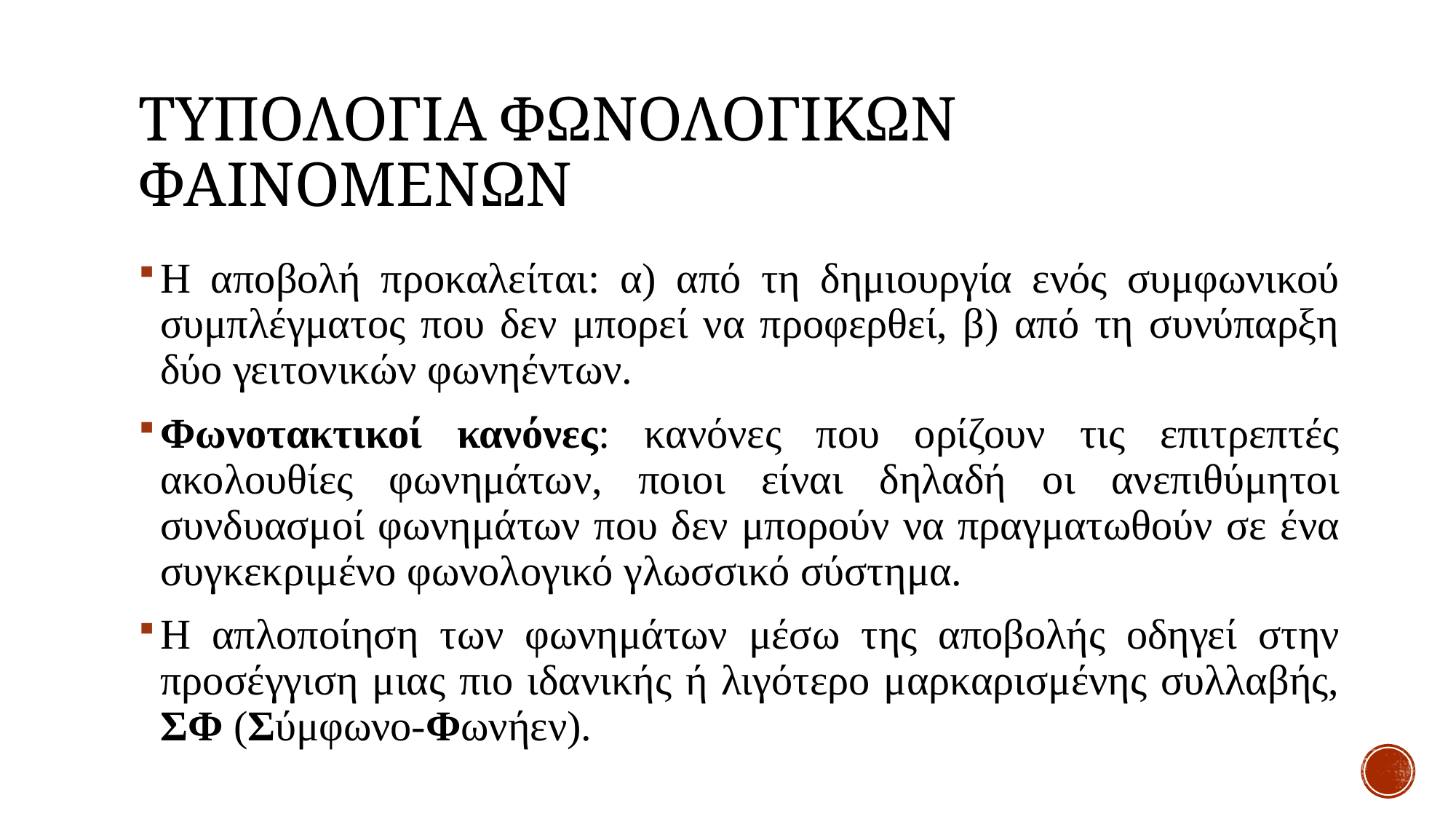

# Τυπολογια Φωνολογικων φαινΟμενων
Η αποβολή προκαλείται: α) από τη δημιουργία ενός συμφωνικού συμπλέγματος που δεν μπορεί να προφερθεί, β) από τη συνύπαρξη δύο γειτονικών φωνηέντων.
Φωνοτακτικοί κανόνες: κανόνες που ορίζουν τις επιτρεπτές ακολουθίες φωνημάτων, ποιοι είναι δηλαδή οι ανεπιθύμητοι συνδυασμοί φωνημάτων που δεν μπορούν να πραγματωθούν σε ένα συγκεκριμένο φωνολογικό γλωσσικό σύστημα.
Η απλοποίηση των φωνημάτων μέσω της αποβολής οδηγεί στην προσέγγιση μιας πιο ιδανικής ή λιγότερο μαρκαρισμένης συλλαβής, ΣΦ (Σύμφωνο-Φωνήεν).